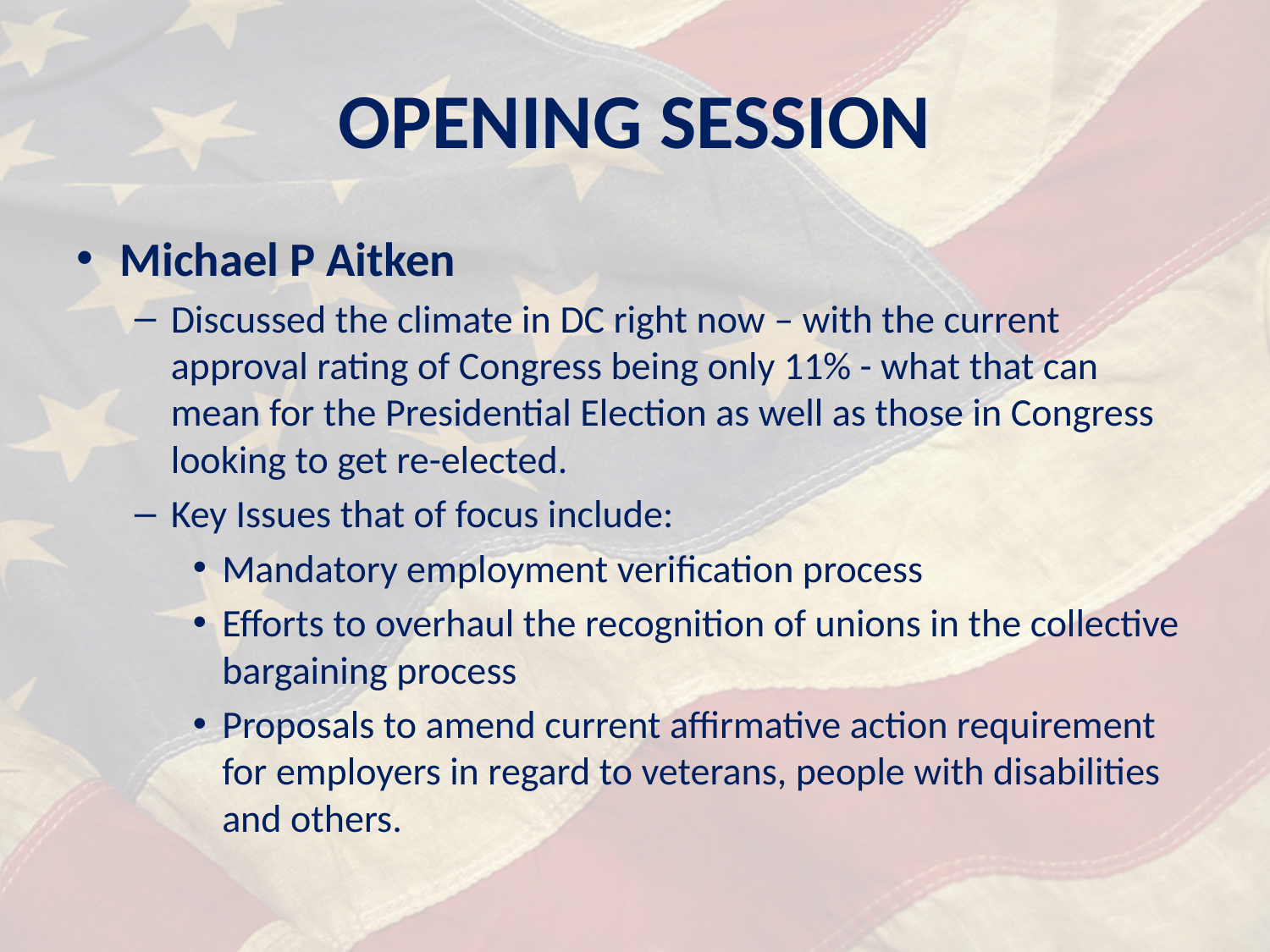

# OPENING SESSION
Michael P Aitken
Discussed the climate in DC right now – with the current approval rating of Congress being only 11% - what that can mean for the Presidential Election as well as those in Congress looking to get re-elected.
Key Issues that of focus include:
Mandatory employment verification process
Efforts to overhaul the recognition of unions in the collective bargaining process
Proposals to amend current affirmative action requirement for employers in regard to veterans, people with disabilities and others.